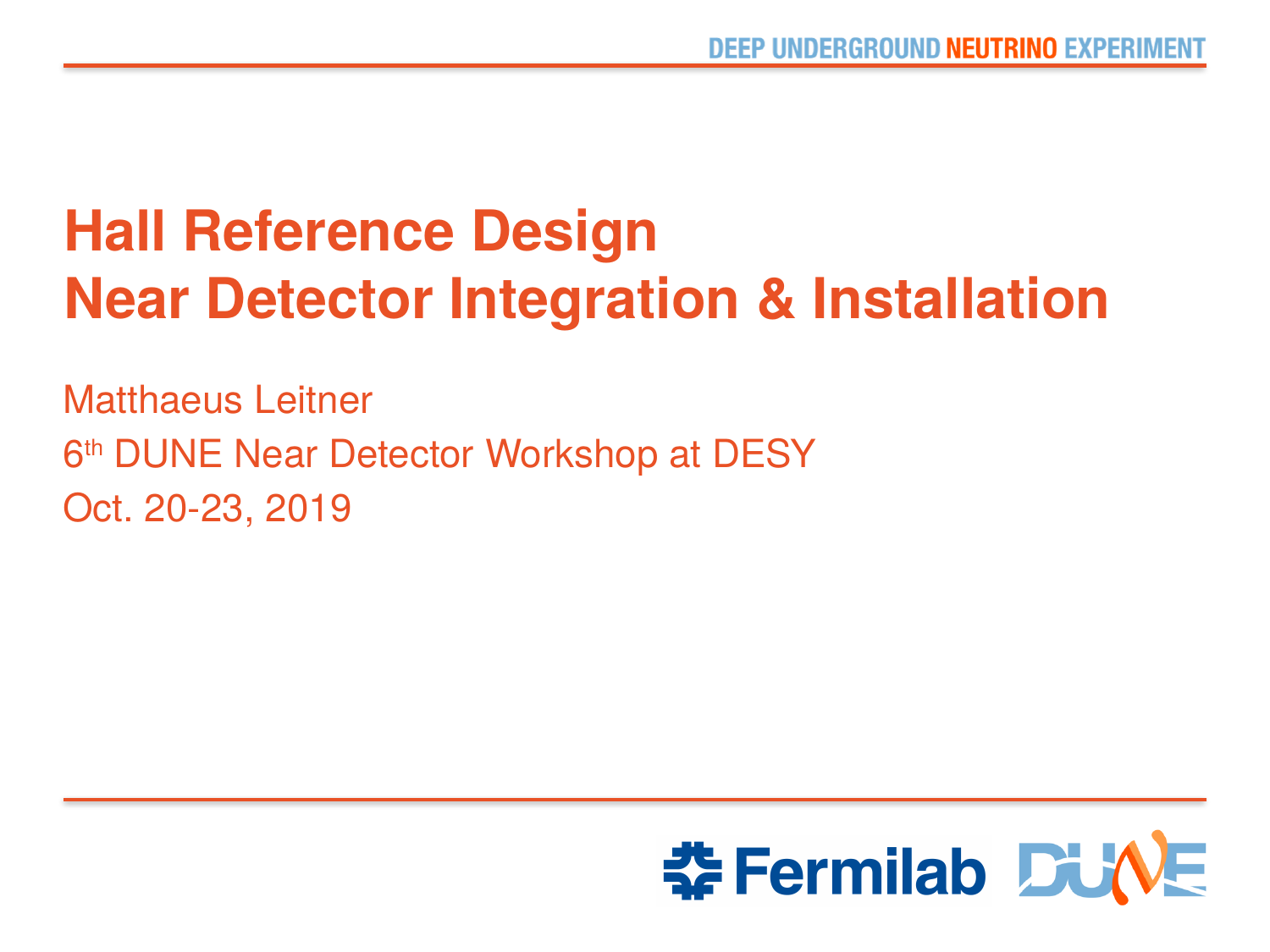

# Hall Reference Design Near Detector Integration & Installation
Matthaeus Leitner
6th DUNE Near Detector Workshop at DESY
Oct. 20-23, 2019